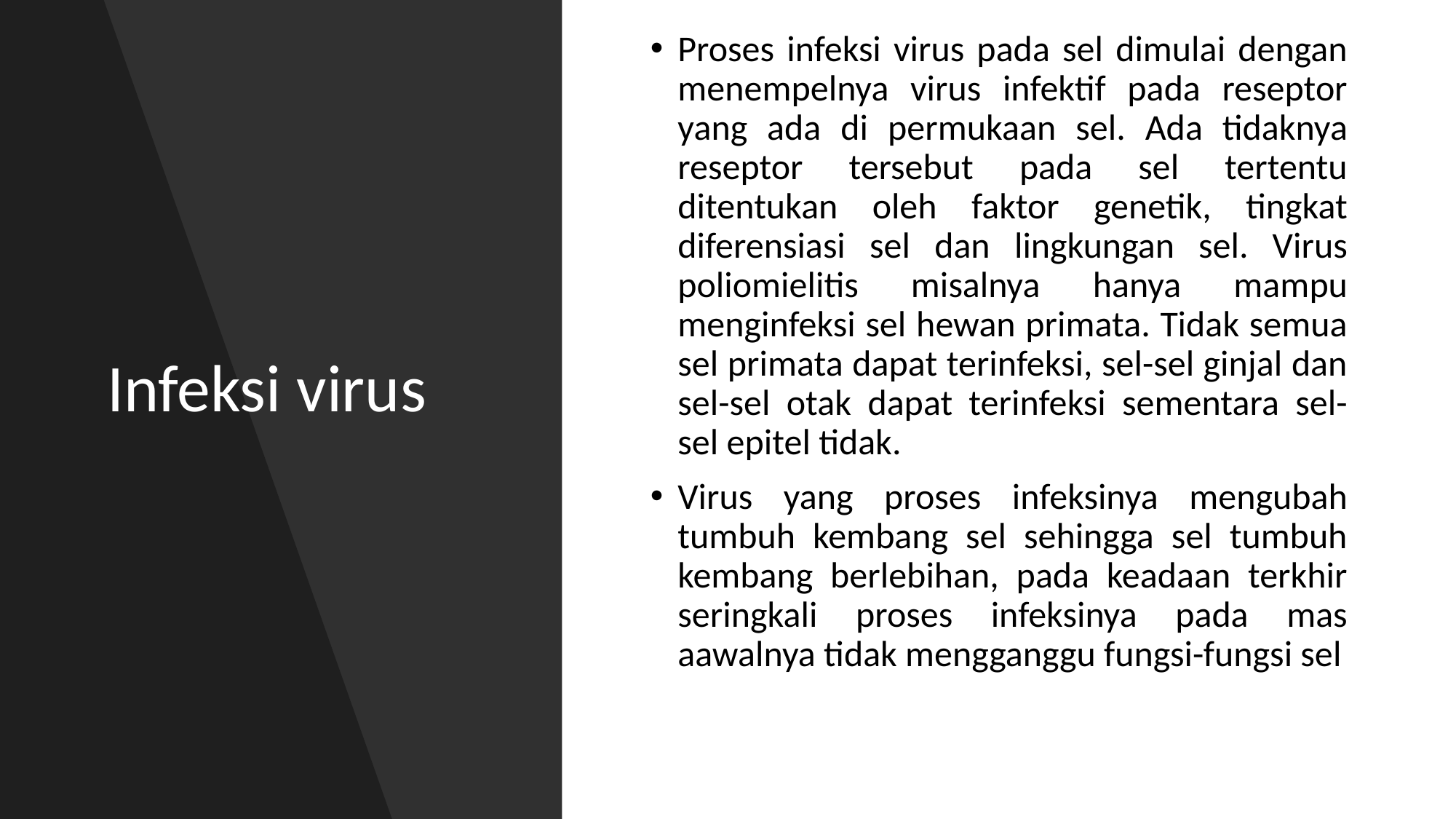

Proses infeksi virus pada sel dimulai dengan menempelnya virus infektif pada reseptor yang ada di permukaan sel. Ada tidaknya reseptor tersebut pada sel tertentu ditentukan oleh faktor genetik, tingkat diferensiasi sel dan lingkungan sel. Virus poliomielitis misalnya hanya mampu menginfeksi sel hewan primata. Tidak semua sel primata dapat terinfeksi, sel-sel ginjal dan sel-sel otak dapat terinfeksi sementara sel-sel epitel tidak.
Virus yang proses infeksinya mengubah tumbuh kembang sel sehingga sel tumbuh kembang berlebihan, pada keadaan terkhir seringkali proses infeksinya pada mas aawalnya tidak mengganggu fungsi-fungsi sel
# Infeksi virus